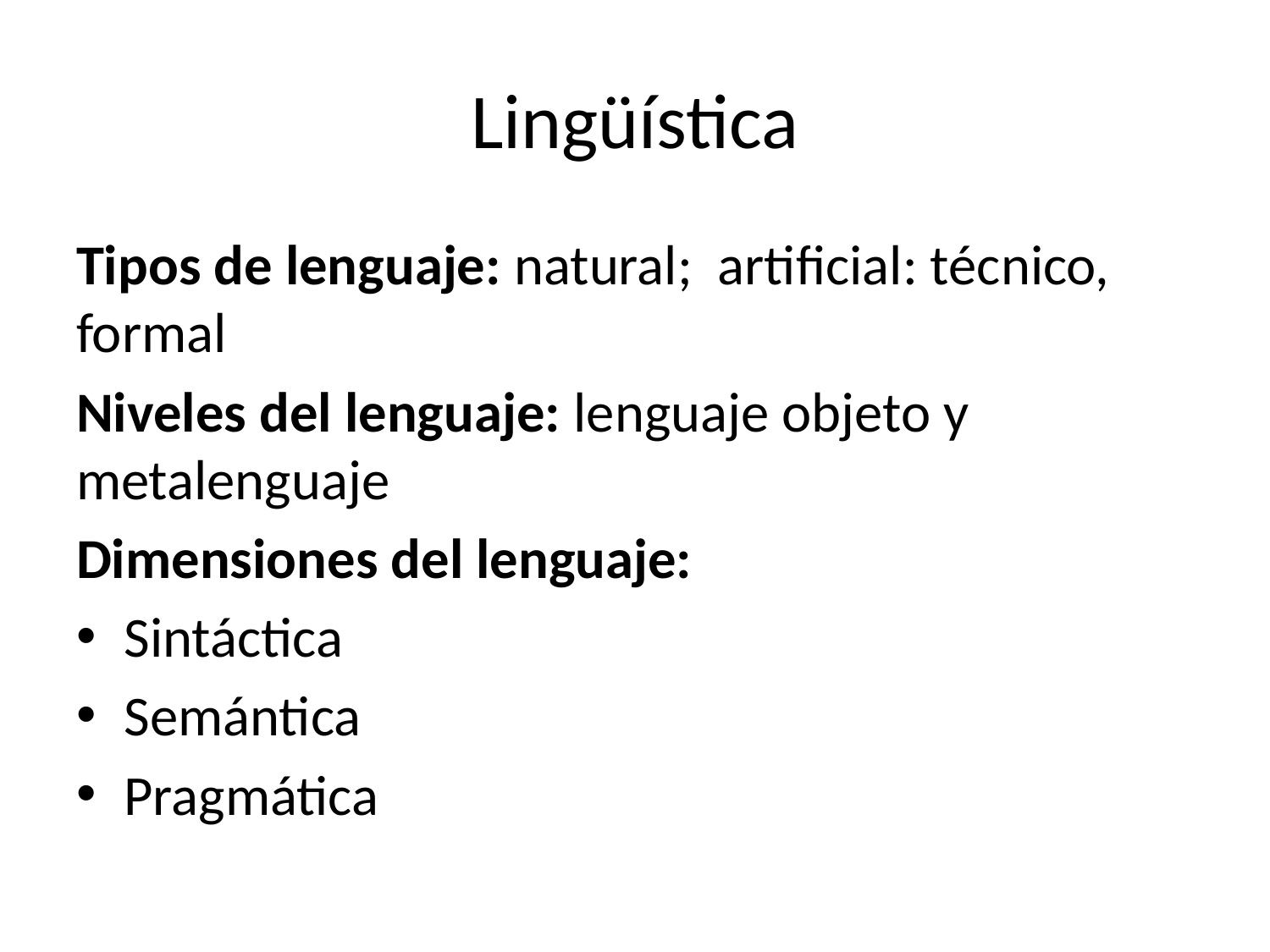

# Lingüística
Tipos de lenguaje: natural;  artificial: técnico, formal
Niveles del lenguaje: lenguaje objeto y metalenguaje
Dimensiones del lenguaje:
Sintáctica
Semántica
Pragmática